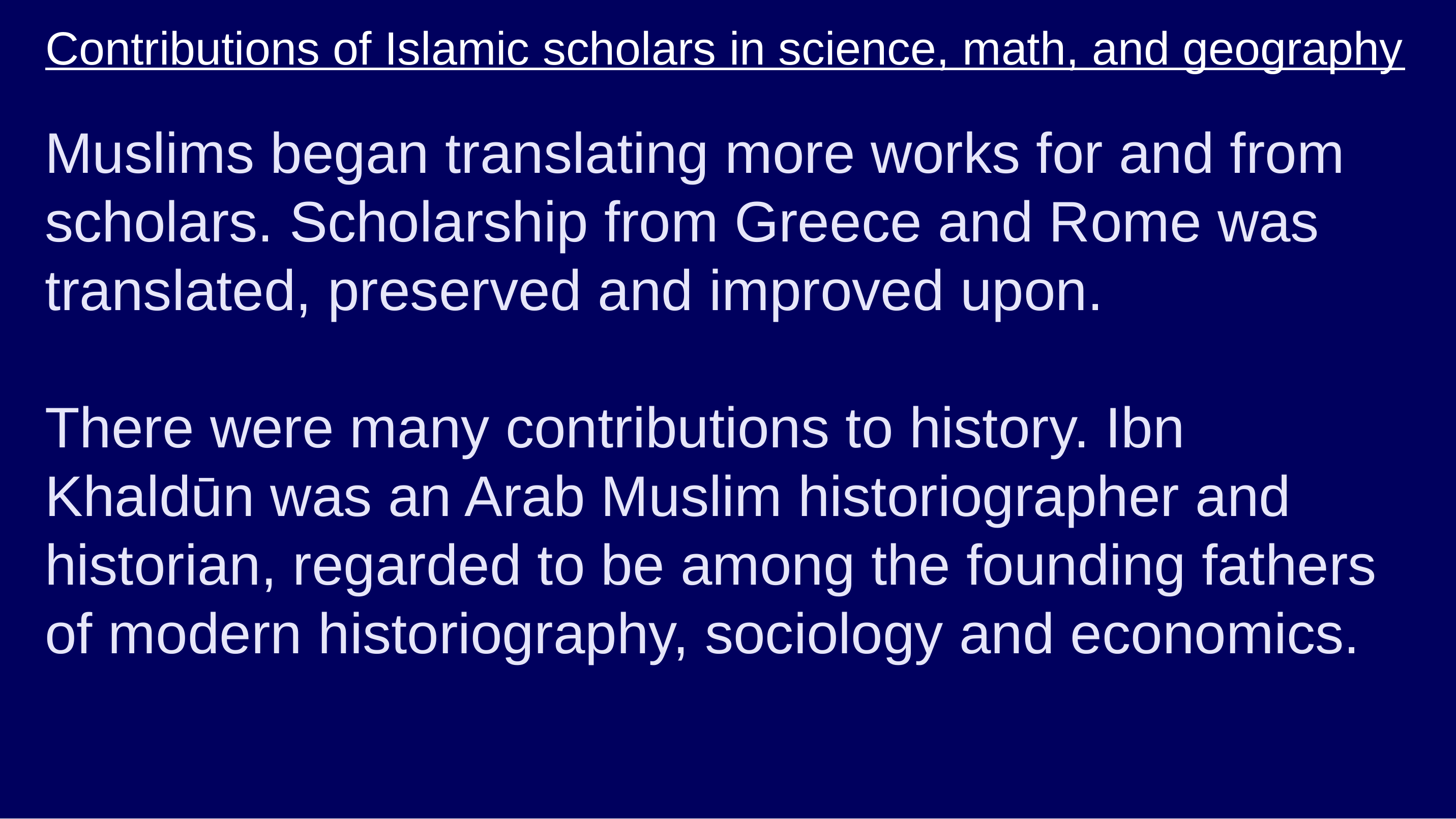

Contributions of Islamic scholars in science, math, and geography
Muslims began translating more works for and from scholars. Scholarship from Greece and Rome was translated, preserved and improved upon.

There were many contributions to  ​history. Ibn Khaldūn was an Arab Muslim historiographer and historian, ​regarded to be among the founding ​fathers of modern historiography, ​sociology and economics.